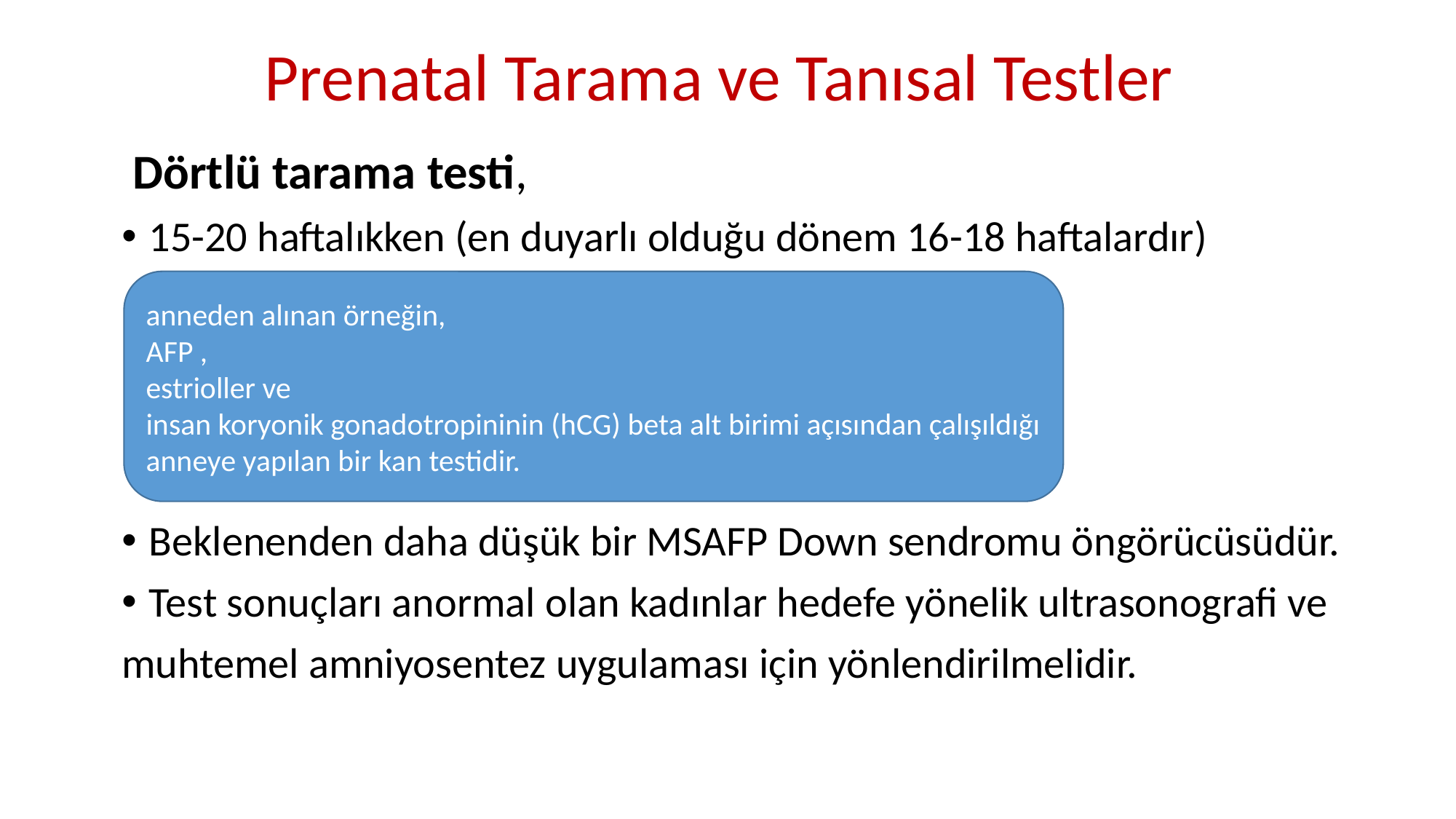

# Prenatal Tarama ve Tanısal Testler
 Dörtlü tarama testi,
15-20 haftalıkken (en duyarlı olduğu dönem 16-18 haftalardır)

Beklenenden daha düşük bir MSAFP Down sendromu öngörücüsüdür.
Test sonuçları anormal olan kadınlar hedefe yönelik ultrasonografi ve
muhtemel amniyosentez uygulaması için yönlendirilmelidir.
anneden alınan örneğin,
AFP ,
estrioller ve
insan koryonik gonadotropininin (hCG) beta alt birimi açısından çalışıldığı
anneye yapılan bir kan testidir.